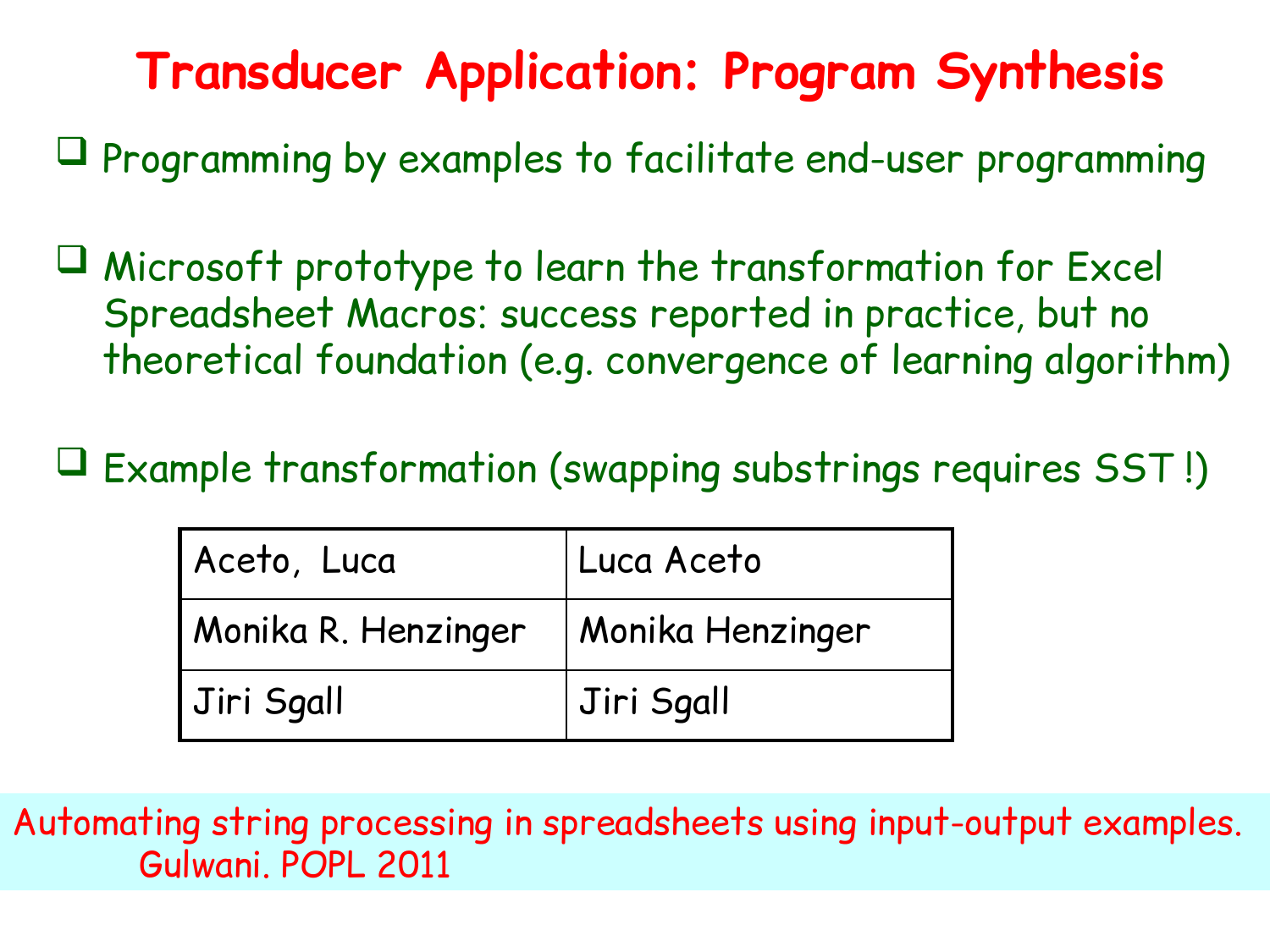

Transducer Application: Program Synthesis
Programming by examples to facilitate end-user programming

Microsoft prototype to learn the transformation for Excel Spreadsheet Macros: success reported in practice, but no theoretical foundation (e.g. convergence of learning algorithm)

Example transformation (swapping substrings requires SST !)
| Aceto, Luca | Luca Aceto |
| --- | --- |
| Monika R. Henzinger | Monika Henzinger |
| Jiri Sgall | Jiri Sgall |
Automating string processing in spreadsheets using input-output examples. 	Gulwani. POPL 2011